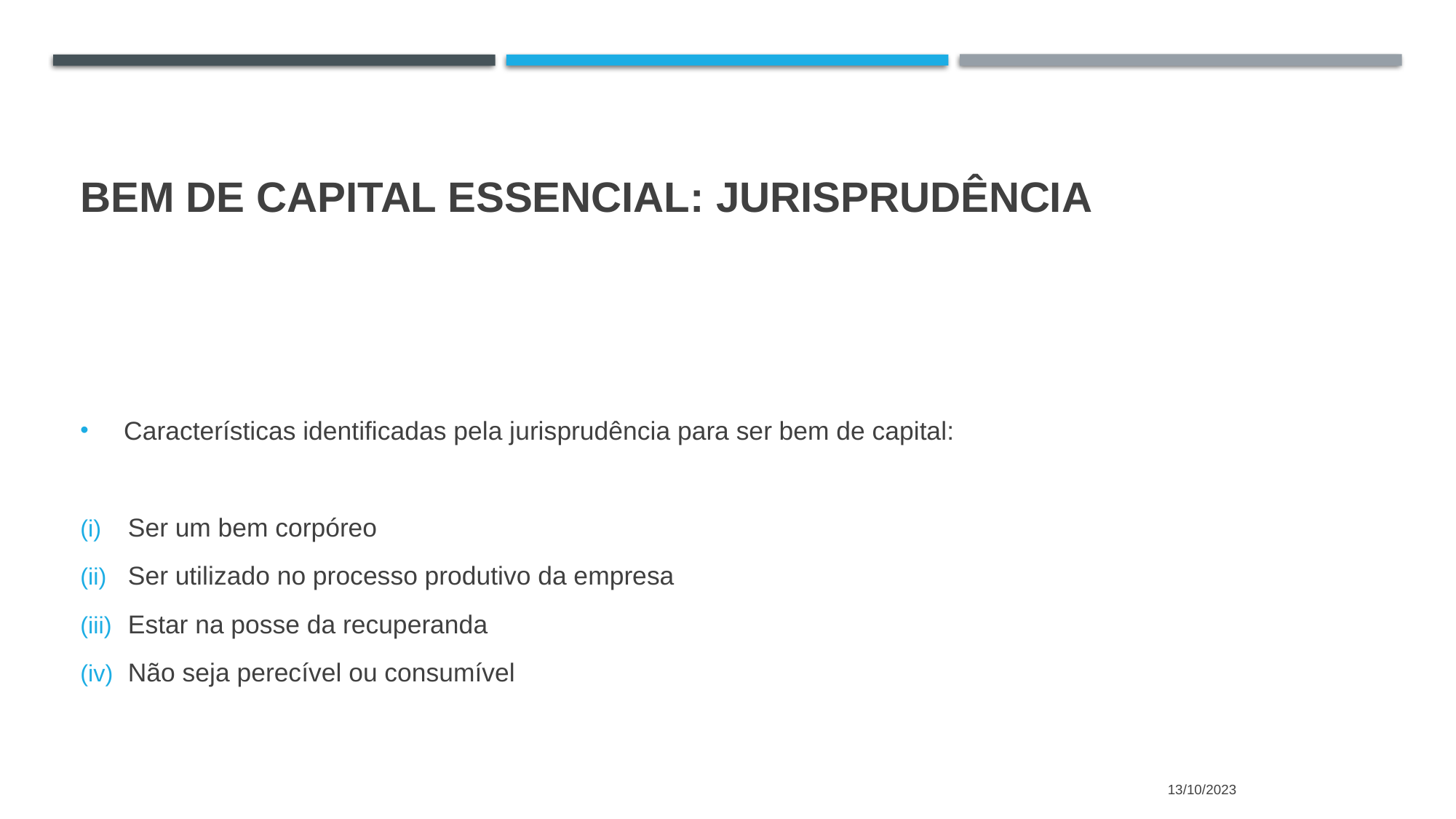

# Bem de capital essencial: jurisprudência
 Características identificadas pela jurisprudência para ser bem de capital:

Ser um bem corpóreo
Ser utilizado no processo produtivo da empresa
Estar na posse da recuperanda
Não seja perecível ou consumível
13/10/2023